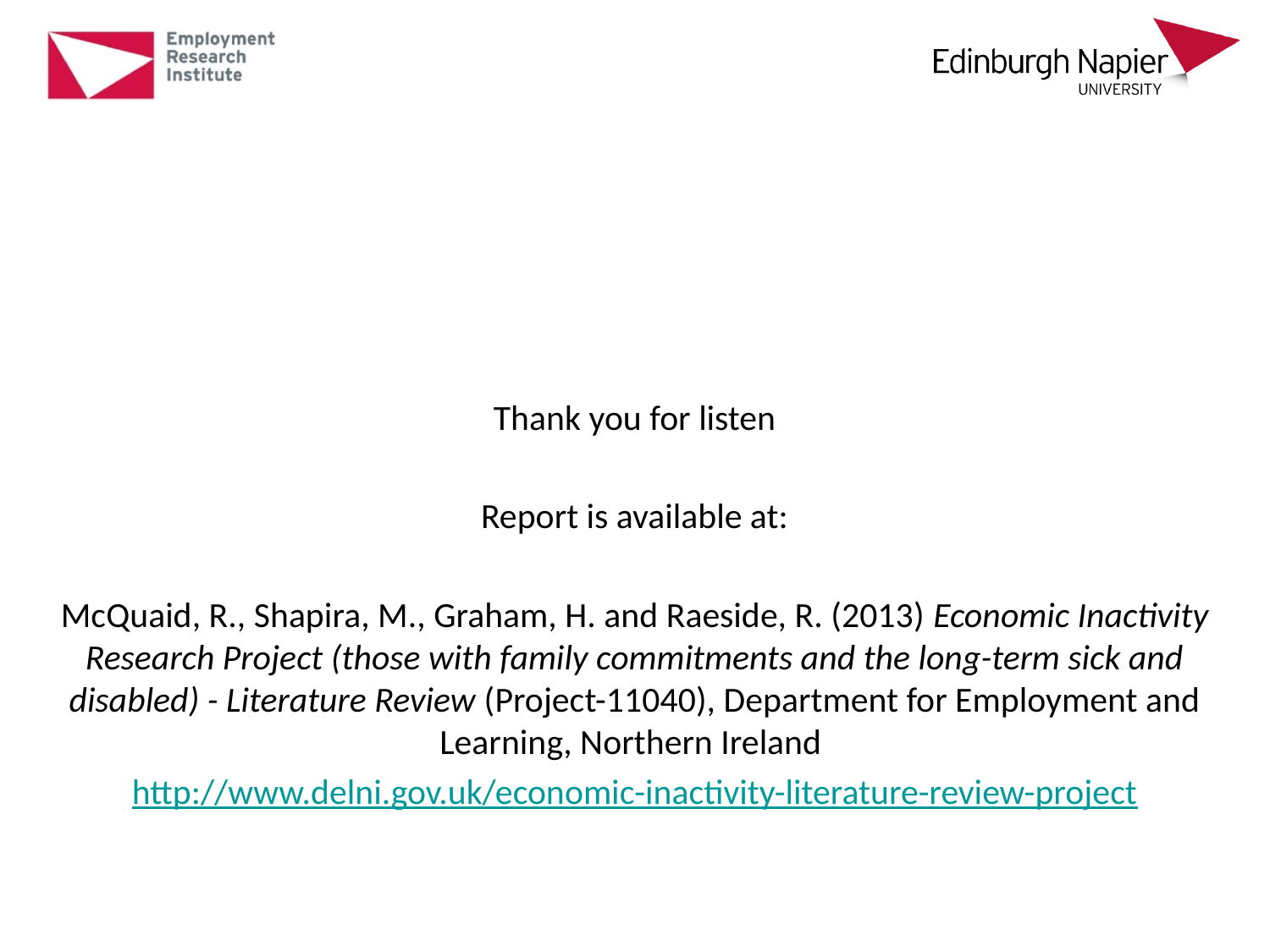

#

Thank you for listen

Report is available at:

McQuaid, R., Shapira, M., Graham, H. and Raeside, R. (2013) Economic Inactivity Research Project (those with family commitments and the long-term sick and disabled) - Literature Review (Project-11040), Department for Employment and Learning, Northern Ireland
http://www.delni.gov.uk/economic-inactivity-literature-review-project